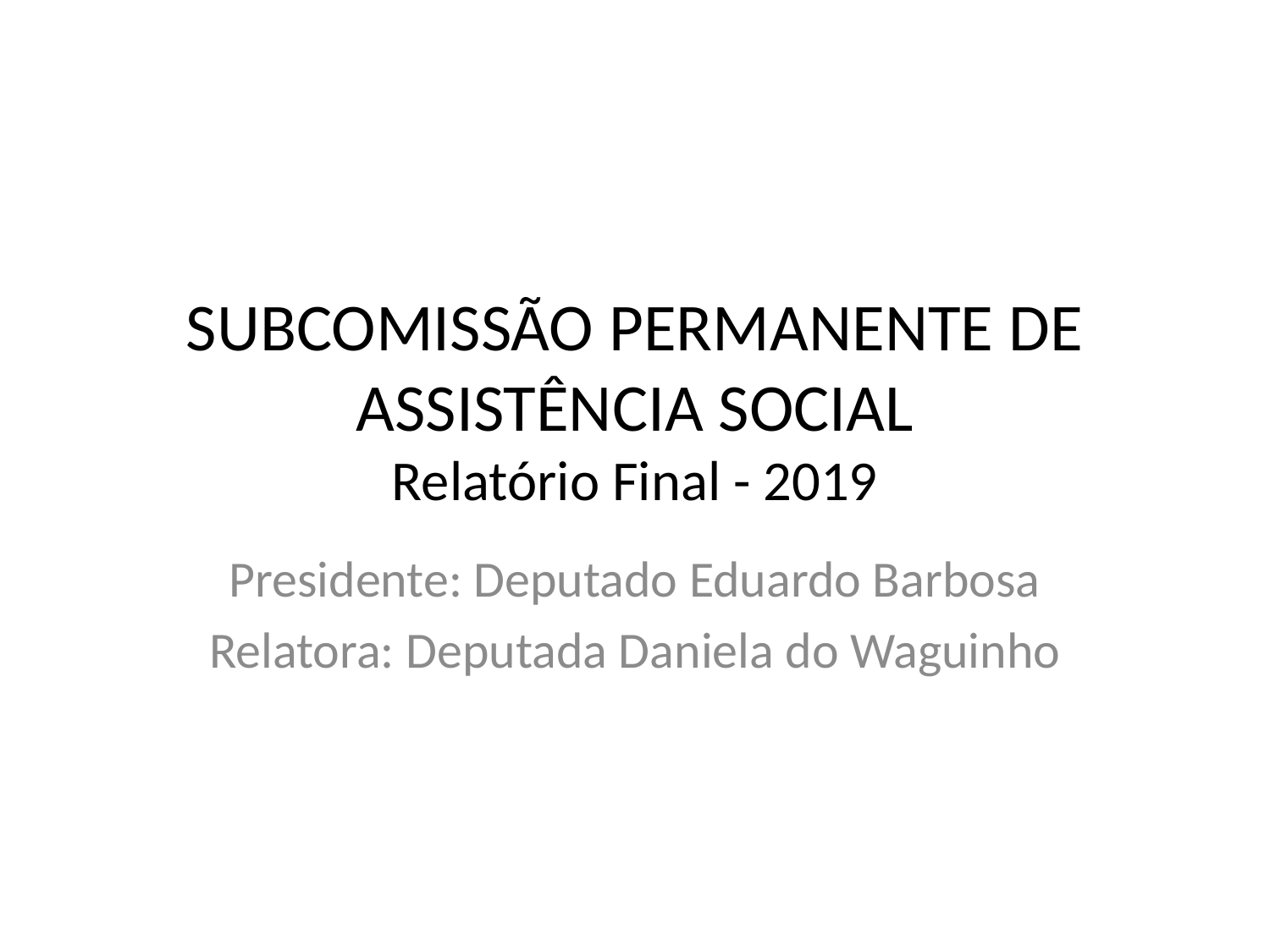

# SUBCOMISSÃO PERMANENTE DE ASSISTÊNCIA SOCIAL Relatório Final - 2019
Presidente: Deputado Eduardo Barbosa
Relatora: Deputada Daniela do Waguinho